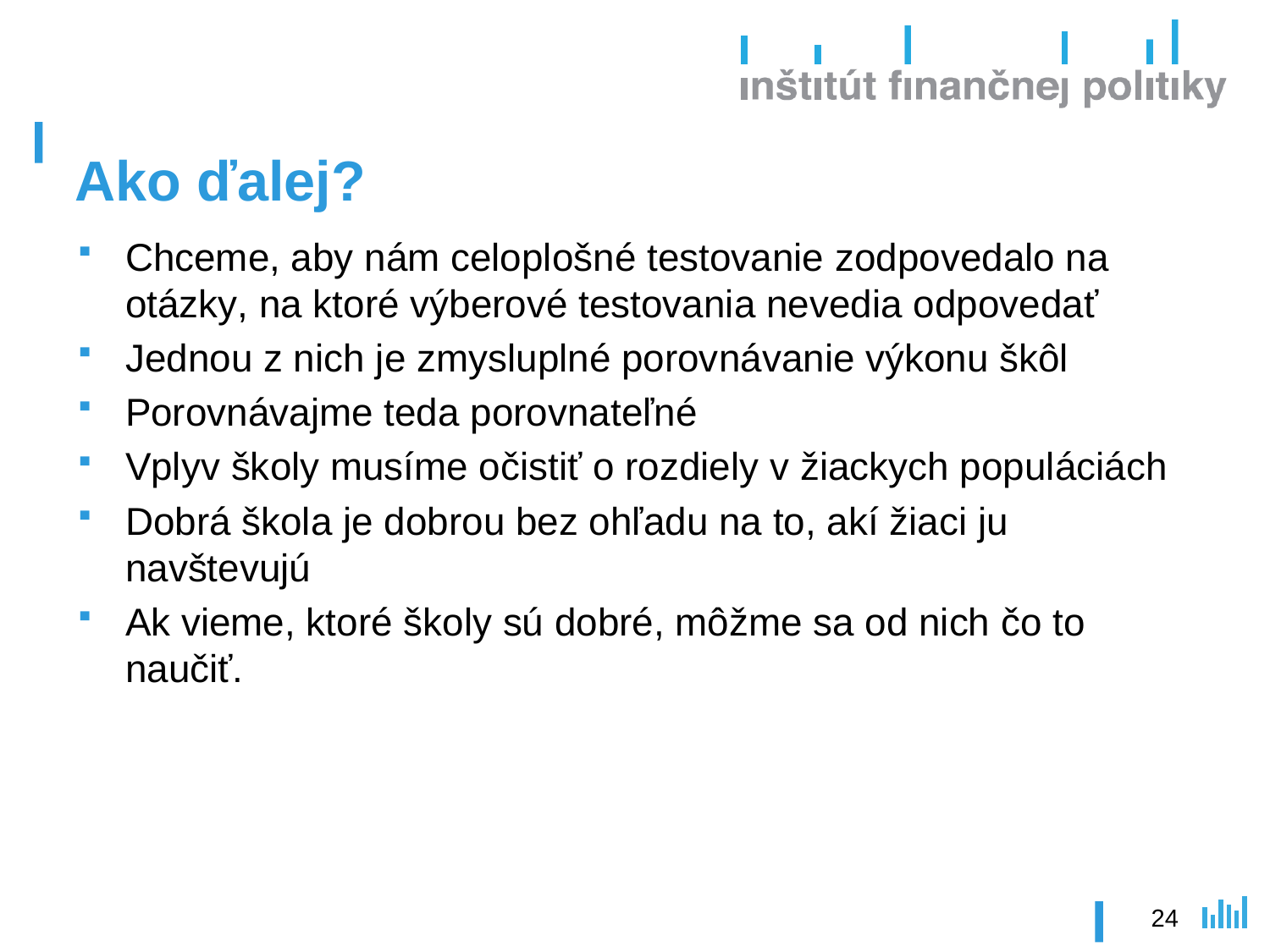

# Ako ďalej?
Chceme, aby nám celoplošné testovanie zodpovedalo na otázky, na ktoré výberové testovania nevedia odpovedať
Jednou z nich je zmysluplné porovnávanie výkonu škôl
Porovnávajme teda porovnateľné
Vplyv školy musíme očistiť o rozdiely v žiackych populáciách
Dobrá škola je dobrou bez ohľadu na to, akí žiaci ju navštevujú
Ak vieme, ktoré školy sú dobré, môžme sa od nich čo to naučiť.
24